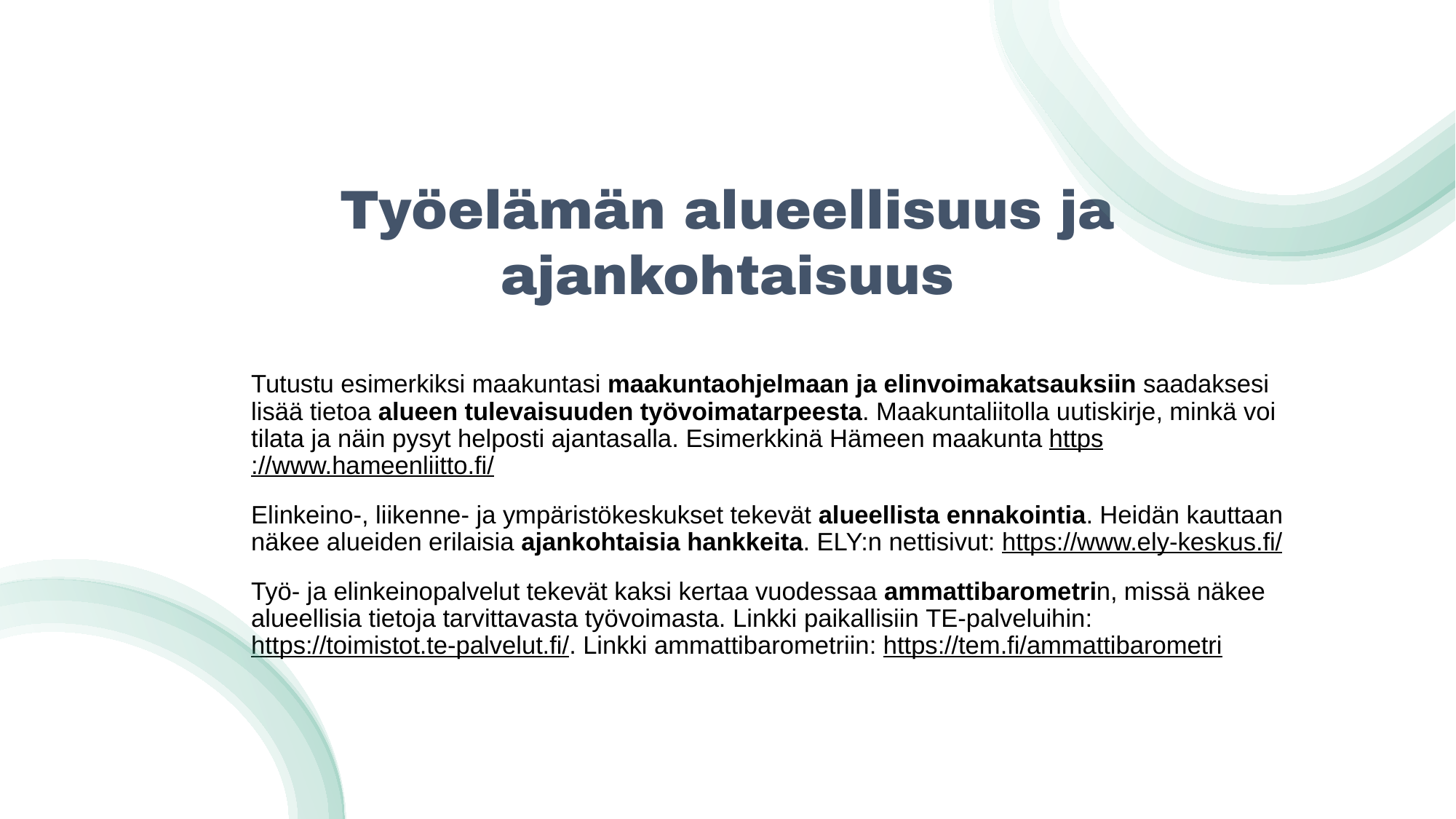

# Työelämän alueellisuus ja ajankohtaisuus
Tutustu esimerkiksi maakuntasi maakuntaohjelmaan ja elinvoimakatsauksiin saadaksesi lisää tietoa alueen tulevaisuuden työvoimatarpeesta. Maakuntaliitolla uutiskirje, minkä voi tilata ja näin pysyt helposti ajantasalla. Esimerkkinä Hämeen maakunta https://www.hameenliitto.fi/
Elinkeino-, liikenne- ja ympäristökeskukset tekevät alueellista ennakointia. Heidän kauttaan näkee alueiden erilaisia ajankohtaisia hankkeita. ELY:n nettisivut: https://www.ely-keskus.fi/
Työ- ja elinkeinopalvelut tekevät kaksi kertaa vuodessaa ammattibarometrin, missä näkee alueellisia tietoja tarvittavasta työvoimasta. Linkki paikallisiin TE-palveluihin: https://toimistot.te-palvelut.fi/. Linkki ammattibarometriin: https://tem.fi/ammattibarometri